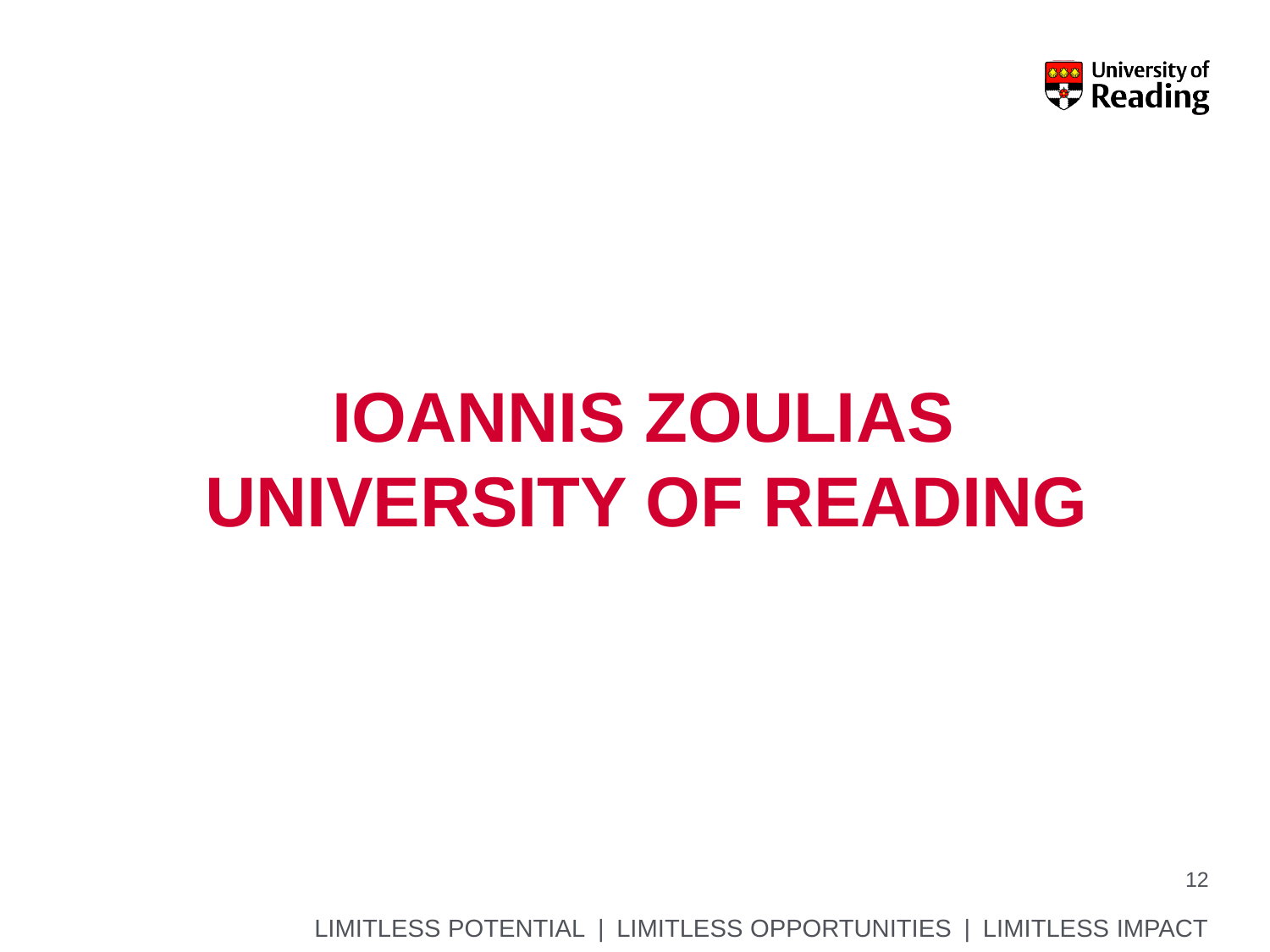

# IoAnnis Zoulias University of reading
12